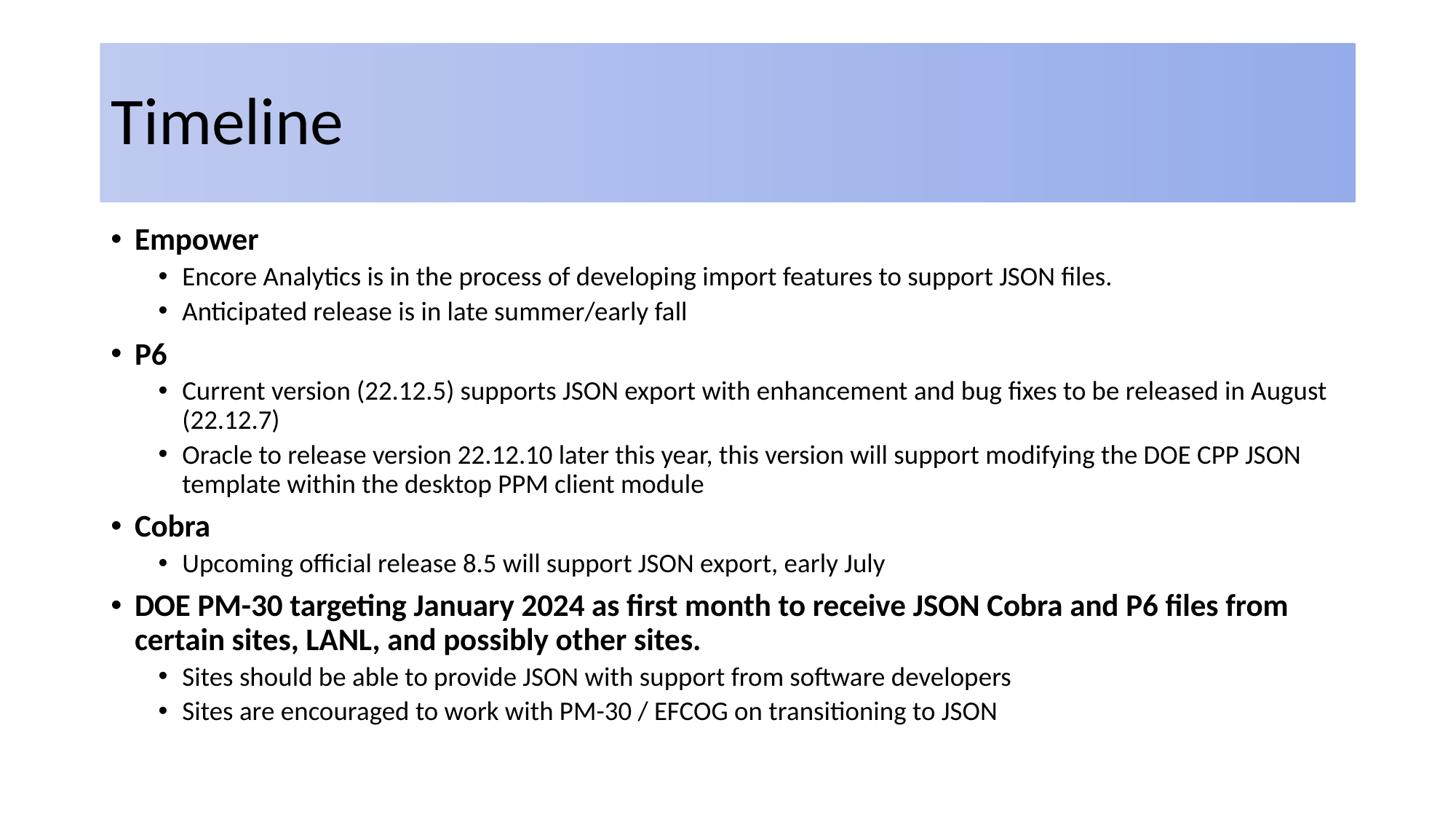

# Timeline
Empower
Encore Analytics is in the process of developing import features to support JSON files.
Anticipated release is in late summer/early fall
P6
Current version (22.12.5) supports JSON export with enhancement and bug fixes to be released in August (22.12.7)
Oracle to release version 22.12.10 later this year, this version will support modifying the DOE CPP JSON template within the desktop PPM client module
Cobra
Upcoming official release 8.5 will support JSON export, early July
DOE PM-30 targeting January 2024 as first month to receive JSON Cobra and P6 files from certain sites, LANL, and possibly other sites.
Sites should be able to provide JSON with support from software developers
Sites are encouraged to work with PM-30 / EFCOG on transitioning to JSON